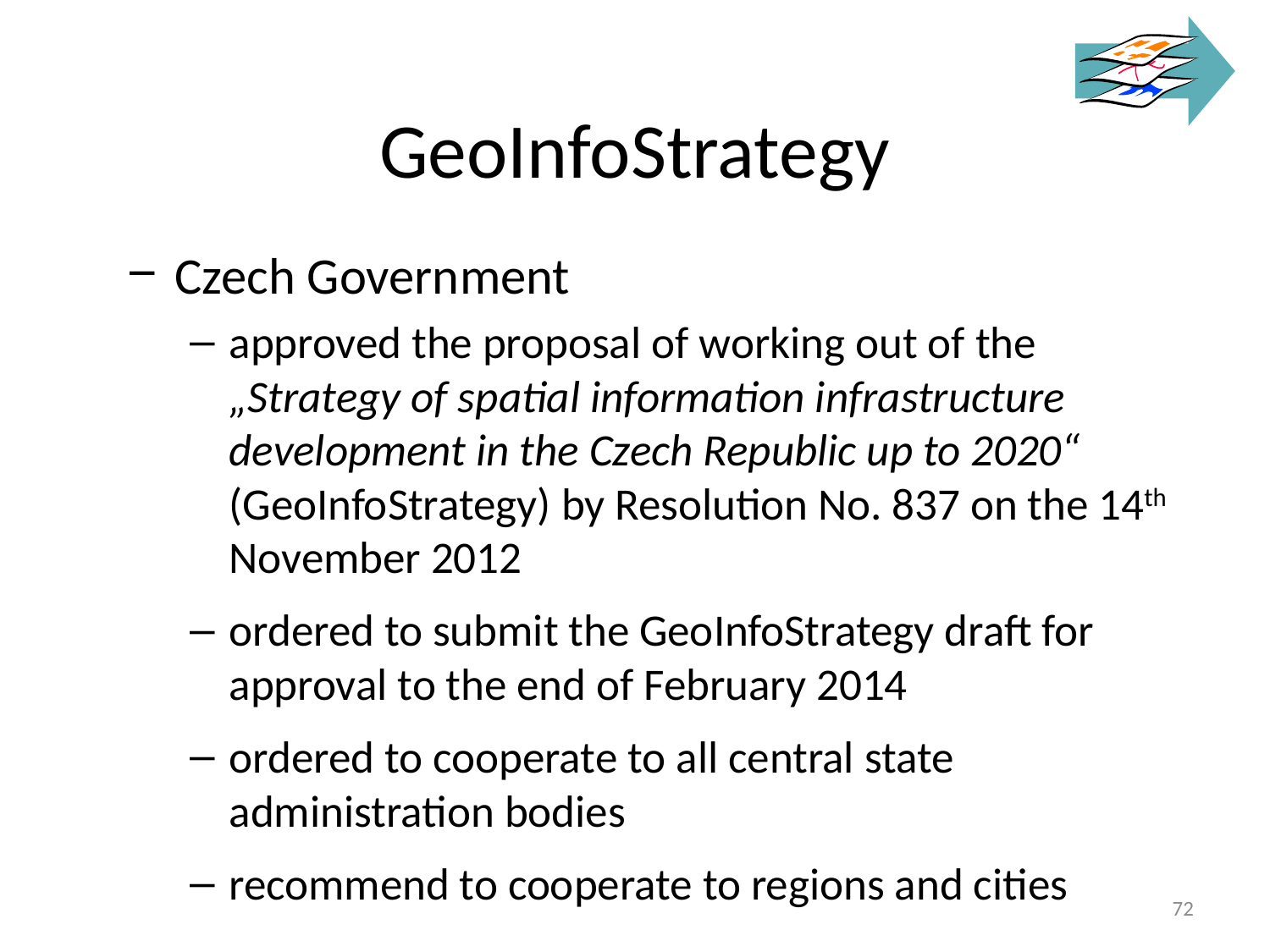

# GeoInfoStrategy
Czech Government
approved the proposal of working out of the „Strategy of spatial information infrastructure development in the Czech Republic up to 2020“ (GeoInfoStrategy) by Resolution No. 837 on the 14th November 2012
ordered to submit the GeoInfoStrategy draft for approval to the end of February 2014
ordered to cooperate to all central state administration bodies
recommend to cooperate to regions and cities

72